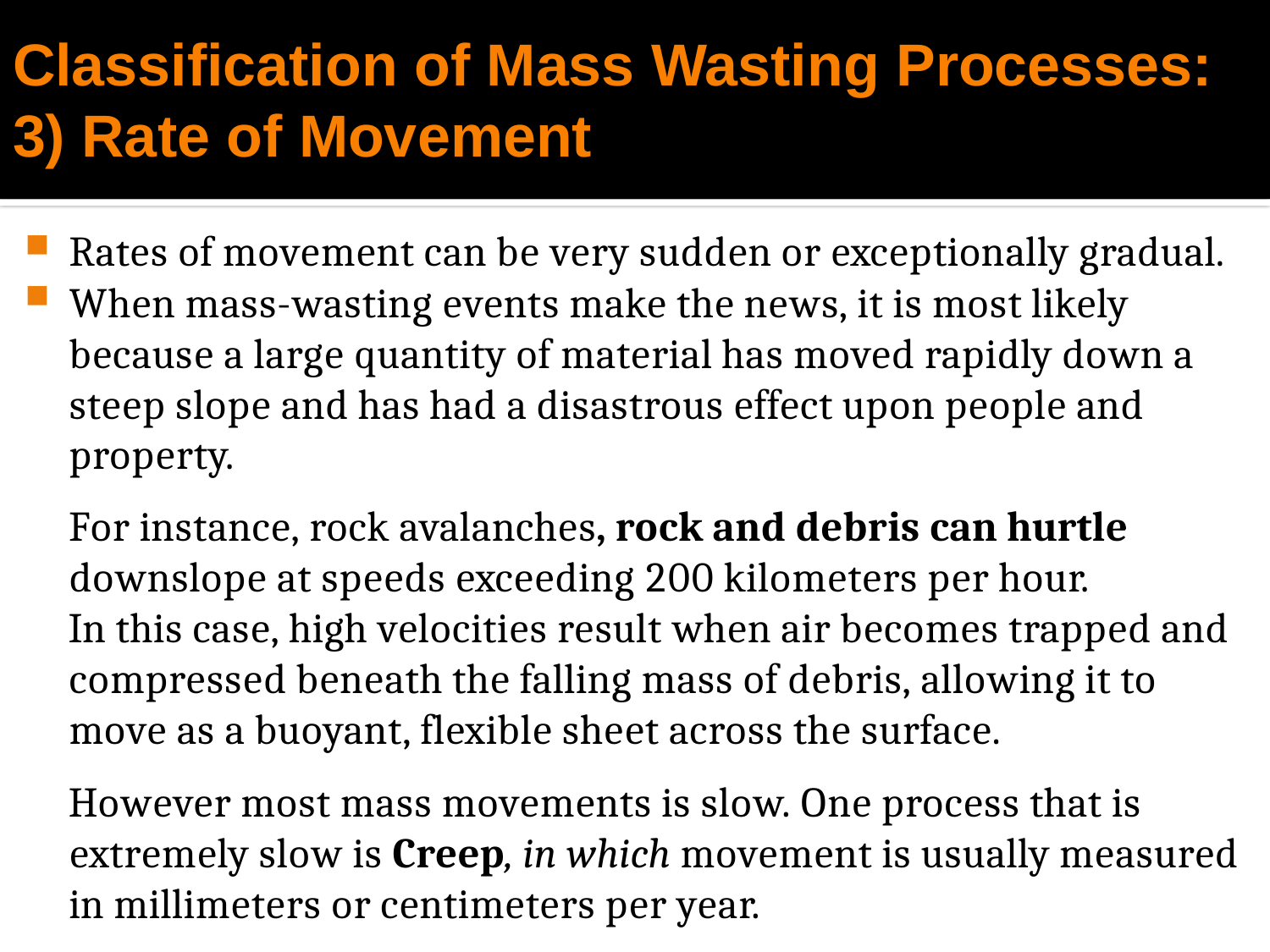

# Classification of Mass Wasting Processes: 3) Rate of Movement
Rates of movement can be very sudden or exceptionally gradual.
When mass-wasting events make the news, it is most likely because a large quantity of material has moved rapidly down a steep slope and has had a disastrous effect upon people and property.
	For instance, rock avalanches, rock and debris can hurtle downslope at speeds exceeding 200 kilometers per hour.
	In this case, high velocities result when air becomes trapped and compressed beneath the falling mass of debris, allowing it to move as a buoyant, flexible sheet across the surface.
	However most mass movements is slow. One process that is extremely slow is Creep, in which movement is usually measured in millimeters or centimeters per year.